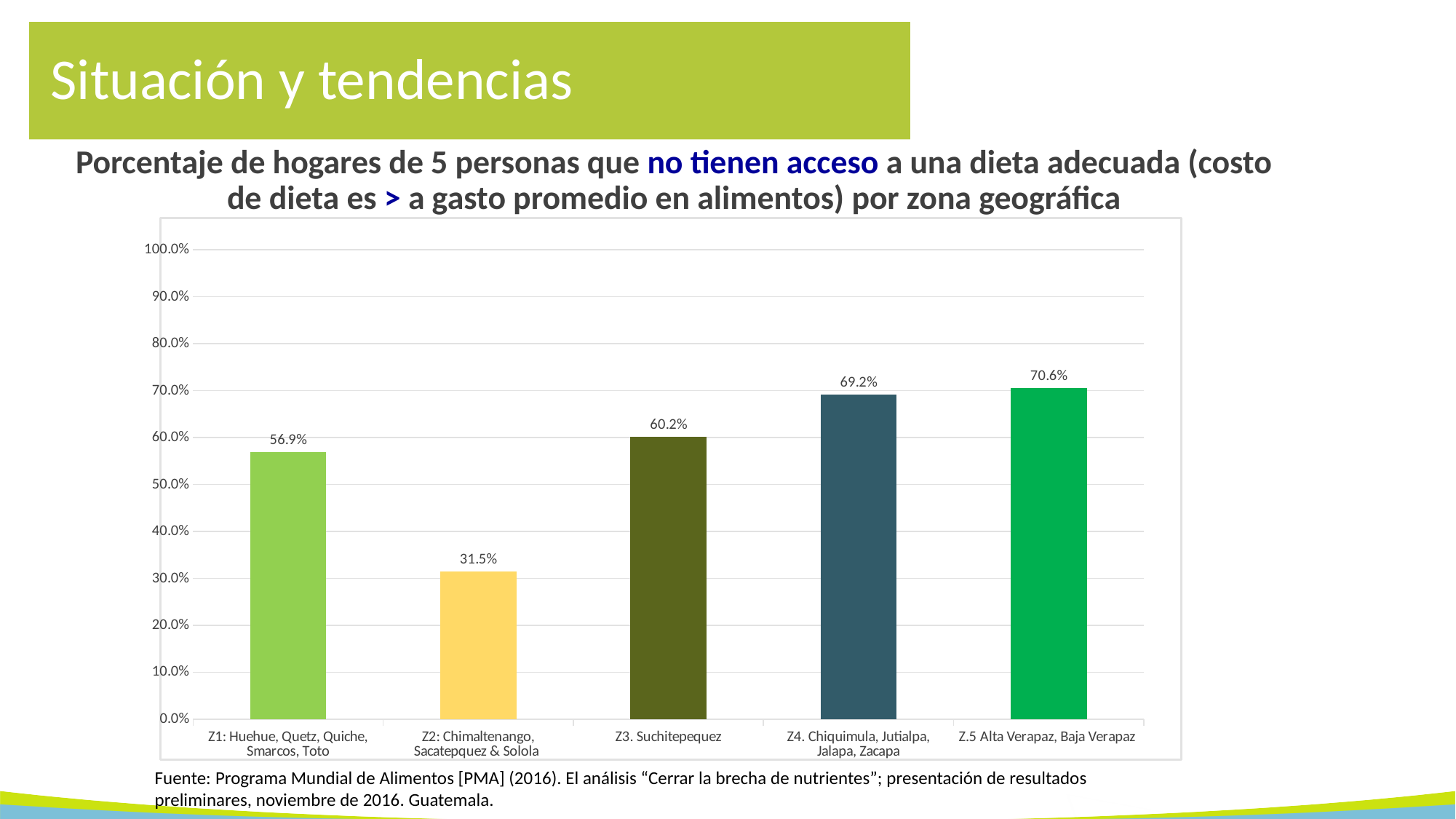

# Situación y tendencias
Porcentaje de hogares de 5 personas que no tienen acceso a una dieta adecuada (costo de dieta es > a gasto promedio en alimentos) por zona geográfica

### Chart

| Category | % Non-Affordability of SNUT no FBF (Avg. Actual Expenditure 48.3%) |
|---|---|
| Z1: Huehue, Quetz, Quiche, Smarcos, Toto | 0.569 |
| Z2: Chimaltenango, Sacatepquez & Solola  | 0.31500000000000017 |
| Z3. Suchitepequez | 0.6020000000000003 |
| Z4. Chiquimula, Jutialpa, Jalapa, Zacapa | 0.692 |
| Z.5 Alta Verapaz, Baja Verapaz  | 0.7060000000000003 |
Fuente: Programa Mundial de Alimentos [PMA] (2016). El análisis “Cerrar la brecha de nutrientes”; presentación de resultados preliminares, noviembre de 2016. Guatemala.